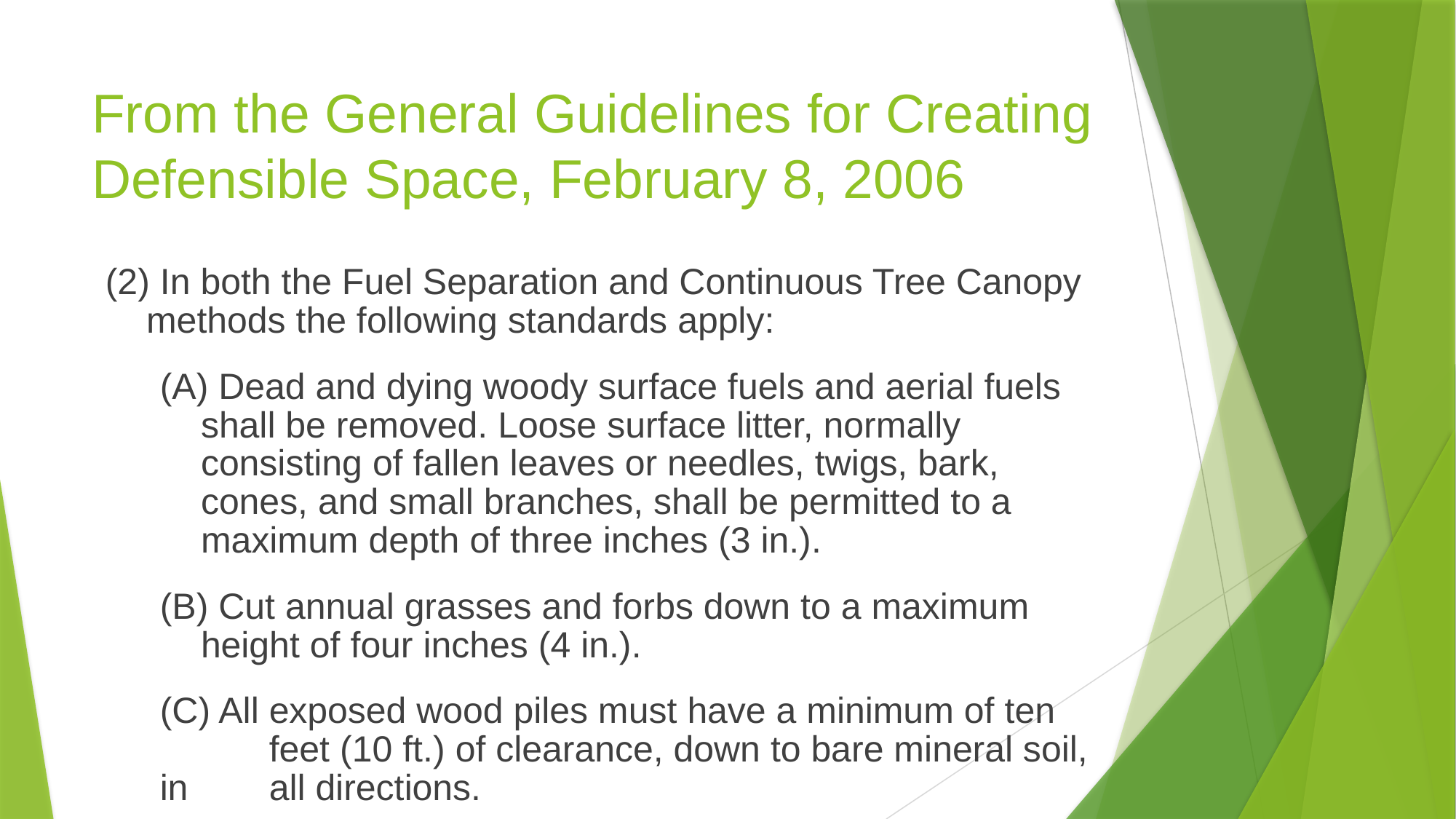

# From the General Guidelines for Creating Defensible Space, February 8, 2006
(2) In both the Fuel Separation and Continuous Tree Canopy methods the following standards apply:
(A) Dead and dying woody surface fuels and aerial fuels shall be removed. Loose surface litter, normally consisting of fallen leaves or needles, twigs, bark, cones, and small branches, shall be permitted to a maximum depth of three inches (3 in.).
(B) Cut annual grasses and forbs down to a maximum height of four inches (4 in.).
(C) All exposed wood piles must have a minimum of ten 	feet (10 ft.) of clearance, down to bare mineral soil, in 	all directions.